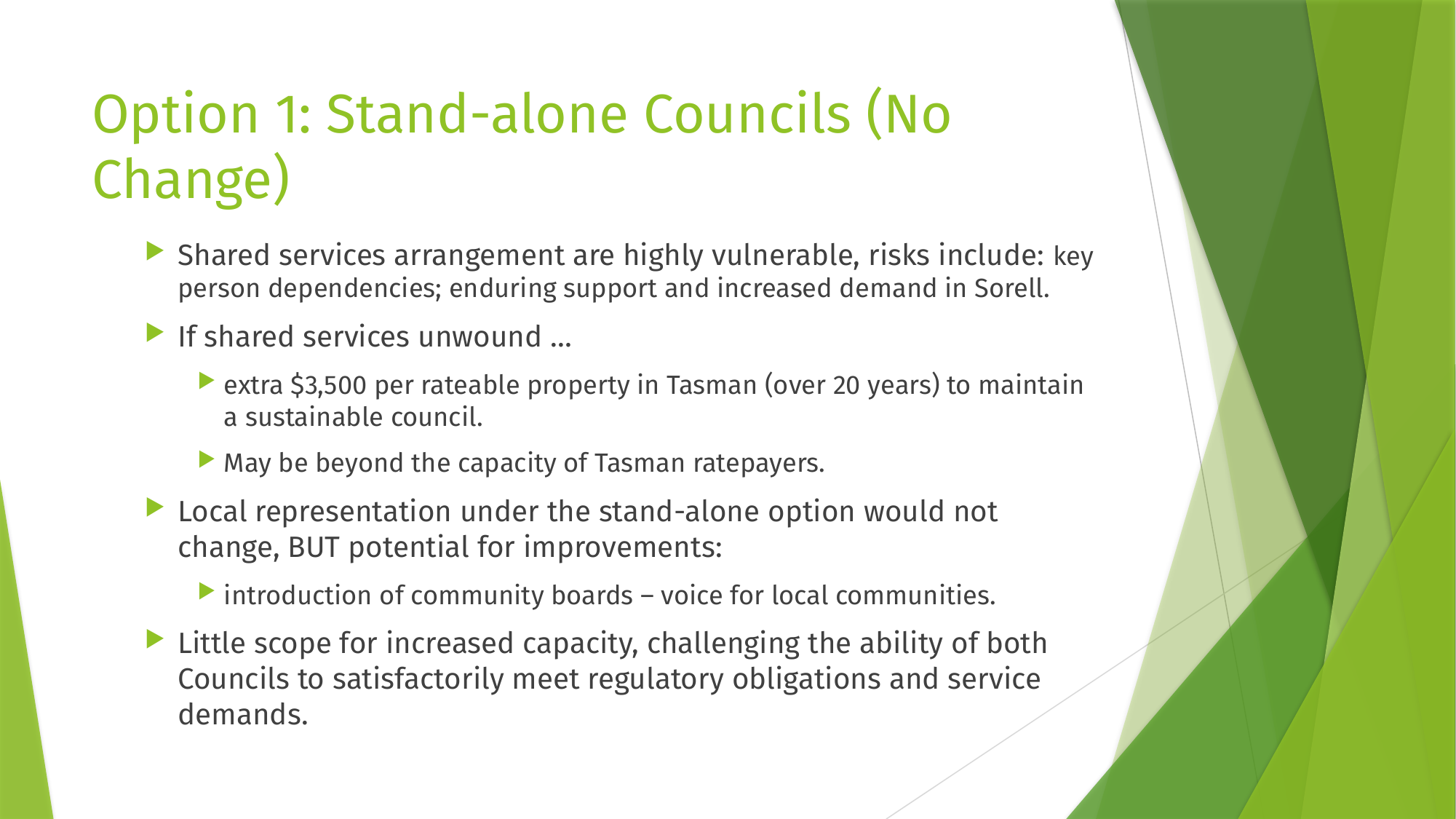

# Option 1: Stand-alone Councils (No Change)
Shared services arrangement are highly vulnerable, risks include: key person dependencies; enduring support and increased demand in Sorell.
If shared services unwound …
extra $3,500 per rateable property in Tasman (over 20 years) to maintain a sustainable council.
May be beyond the capacity of Tasman ratepayers.
Local representation under the stand-alone option would not change, BUT potential for improvements:
introduction of community boards – voice for local communities.
Little scope for increased capacity, challenging the ability of both Councils to satisfactorily meet regulatory obligations and service demands.